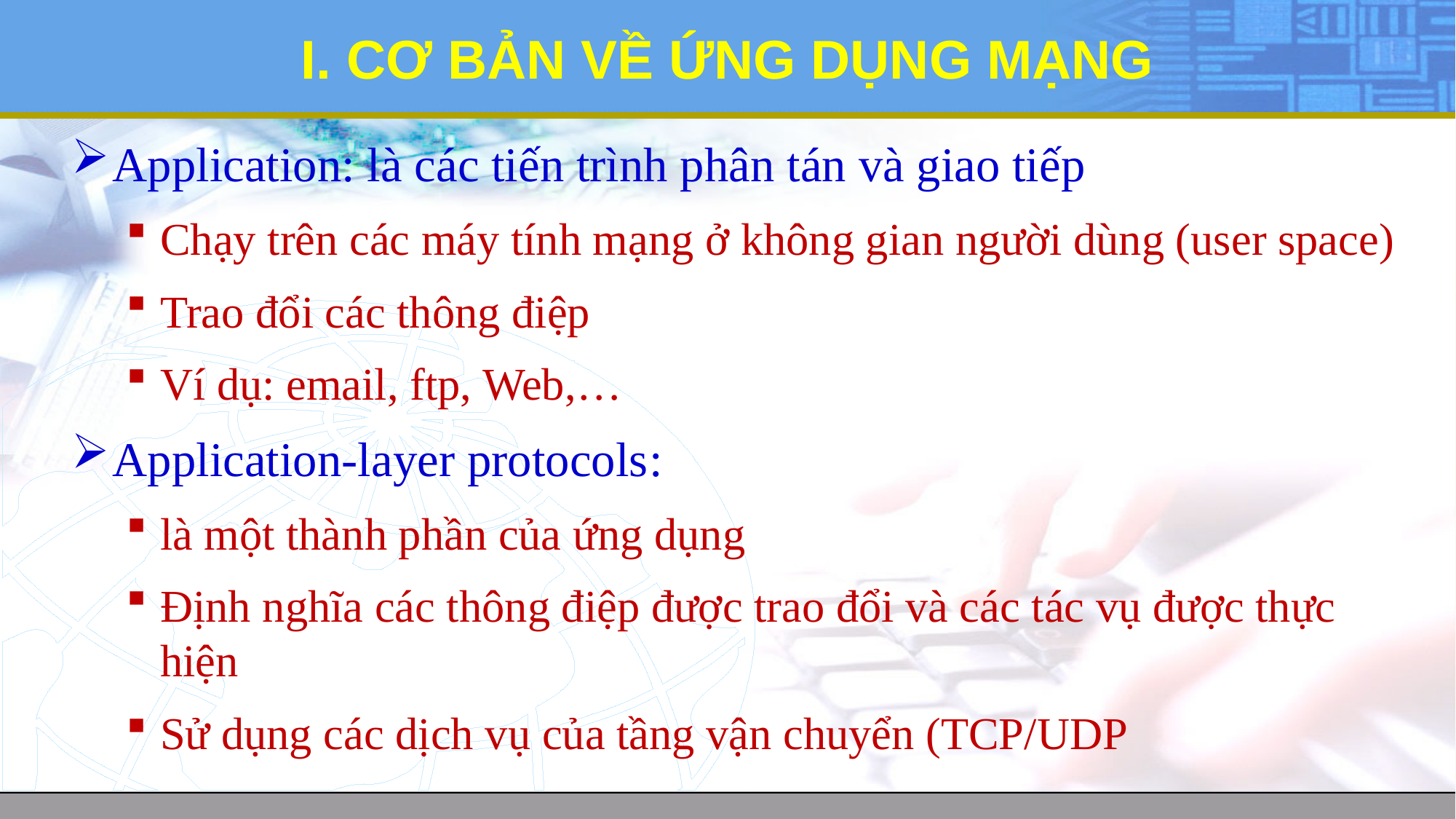

# I. CƠ BẢN VỀ ỨNG DỤNG MẠNG
Application: là các tiến trình phân tán và giao tiếp
Chạy trên các máy tính mạng ở không gian người dùng (user space)
Trao đổi các thông điệp
Ví dụ: email, ftp, Web,…
Application-layer protocols:
là một thành phần của ứng dụng
Định nghĩa các thông điệp được trao đổi và các tác vụ được thực hiện
Sử dụng các dịch vụ của tầng vận chuyển (TCP/UDP